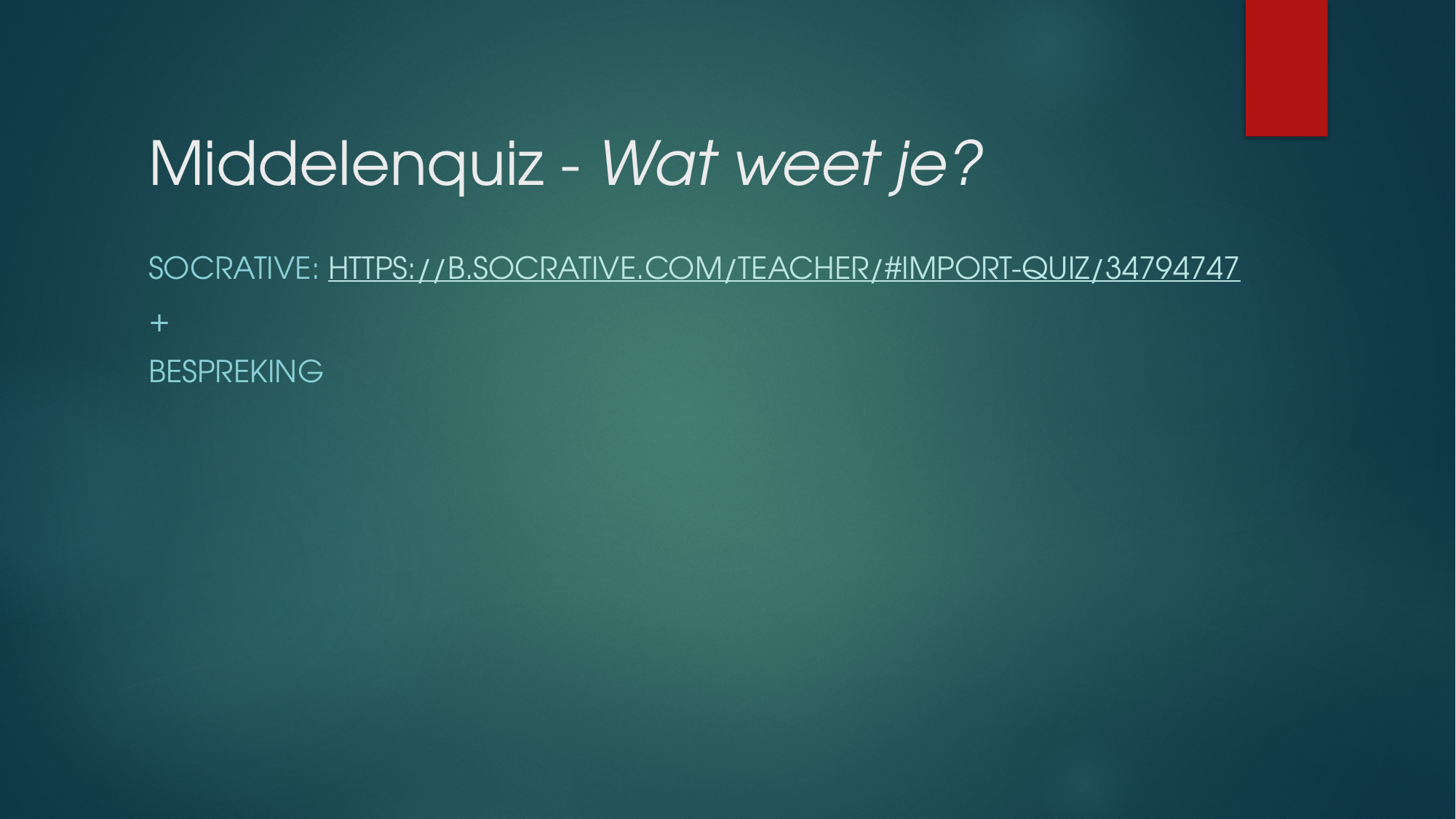

# Middelenquiz - Wat weet je?
Socrative: https://b.socrative.com/teacher/#import-quiz/34794747
+
bespreking